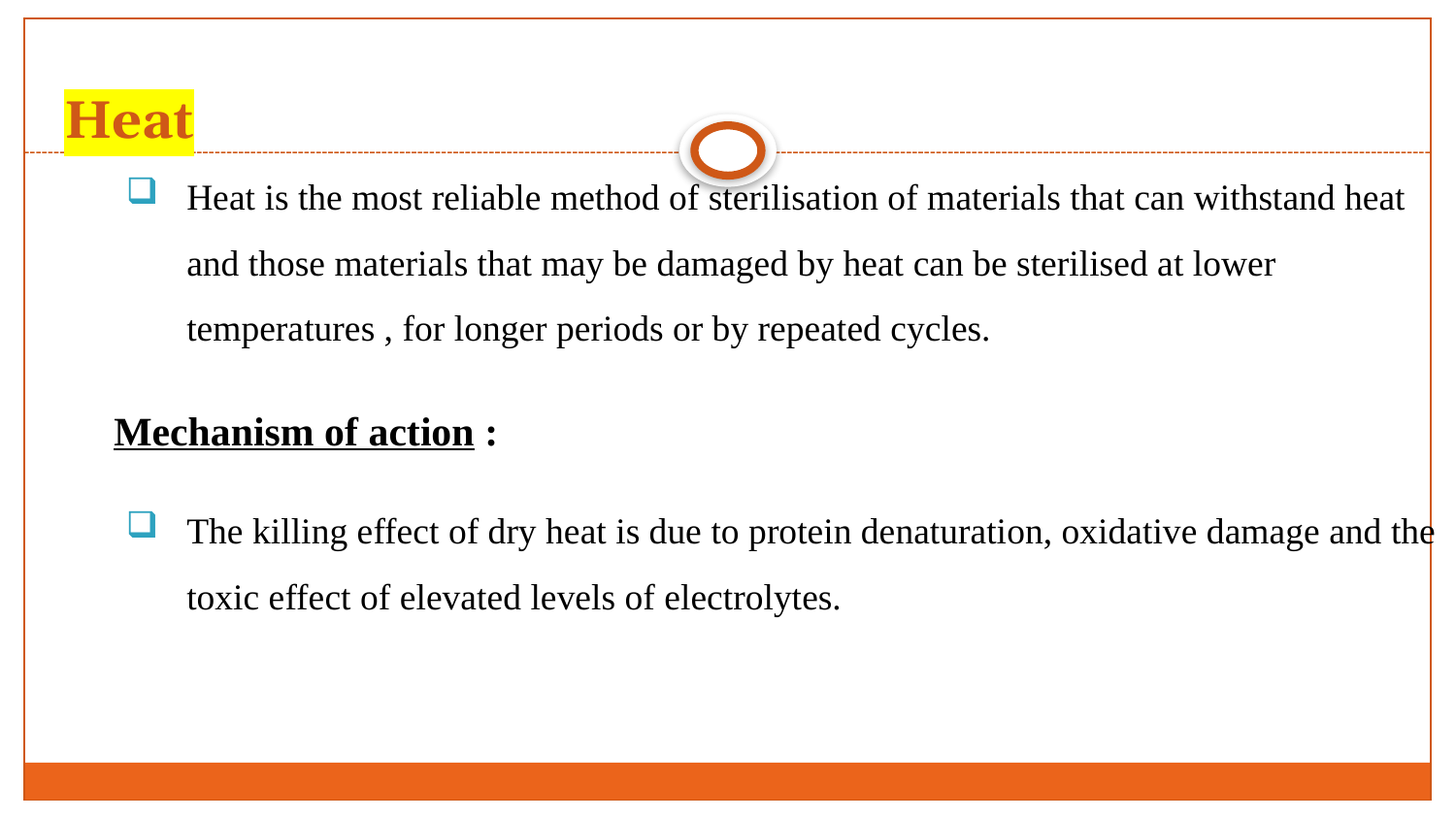

# Heat
Heat is the most reliable method of sterilisation of materials that can withstand heat and those materials that may be damaged by heat can be sterilised at lower temperatures , for longer periods or by repeated cycles.
Mechanism of action :
The killing effect of dry heat is due to protein denaturation, oxidative damage and the toxic effect of elevated levels of electrolytes.